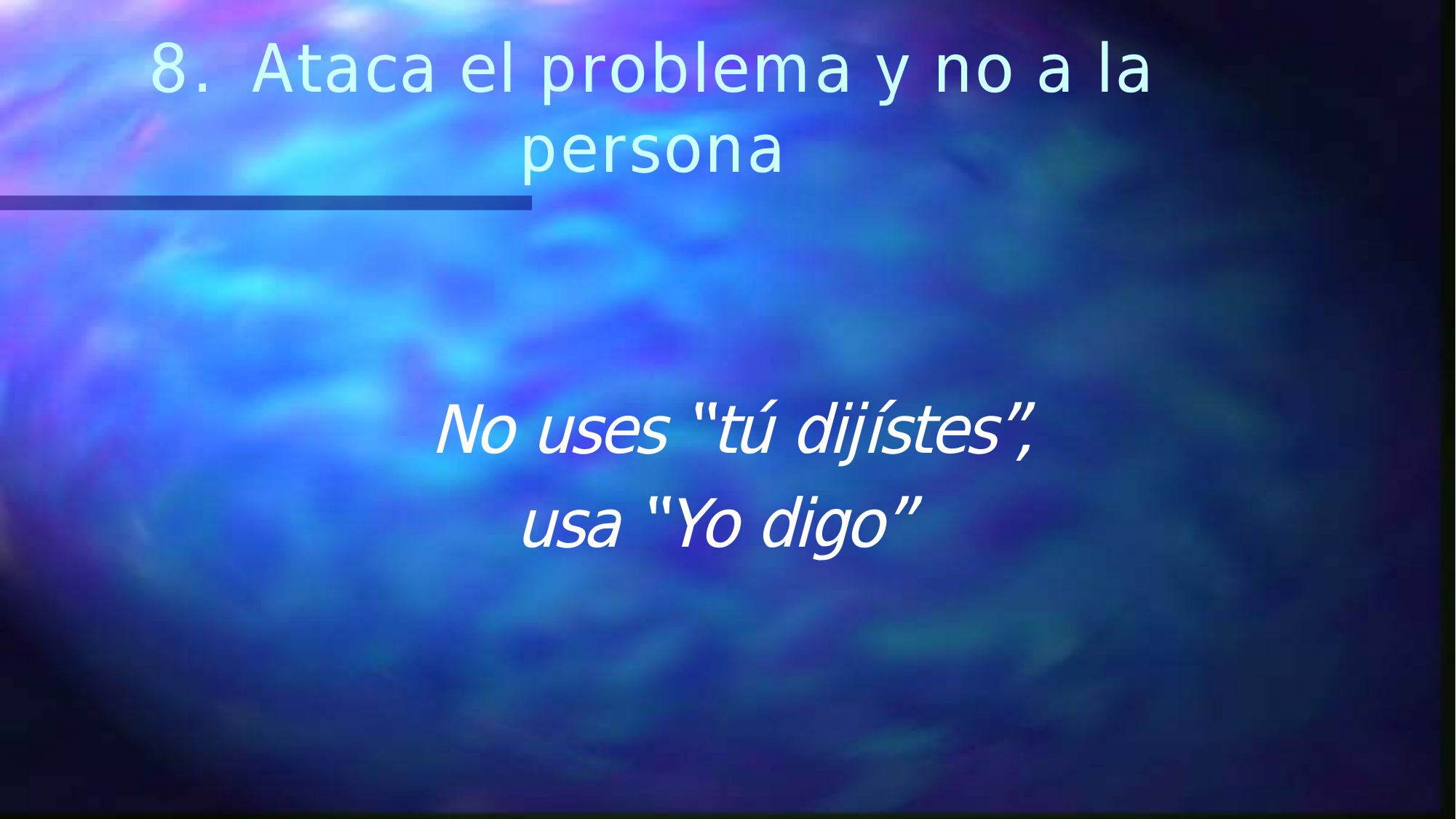

# 8.  Ataca el problema y no a la persona

No uses “tú dijístes”,
usa “Yo digo”